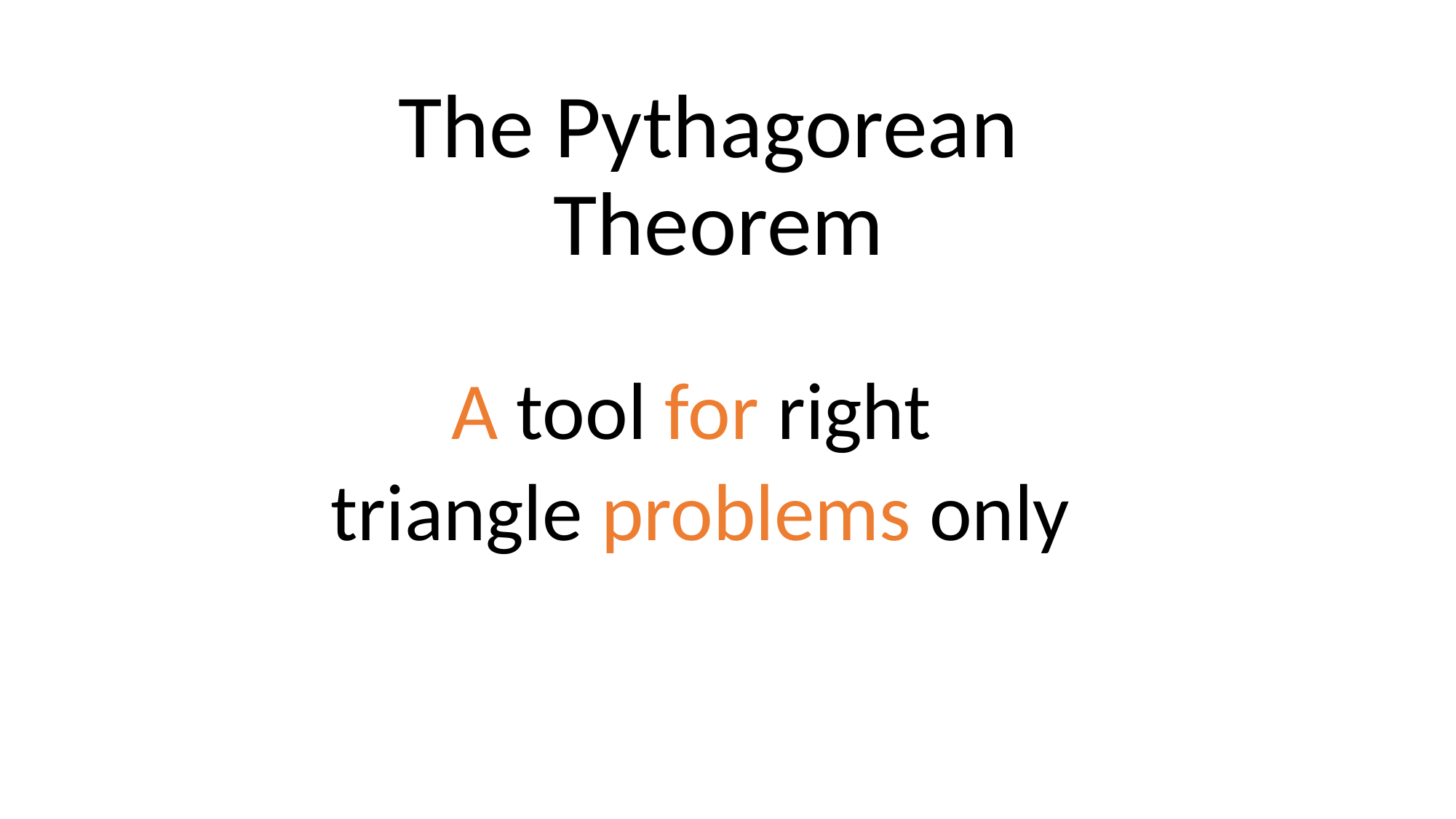

# The Pythagorean Theorem
A tool for right
triangle problems only